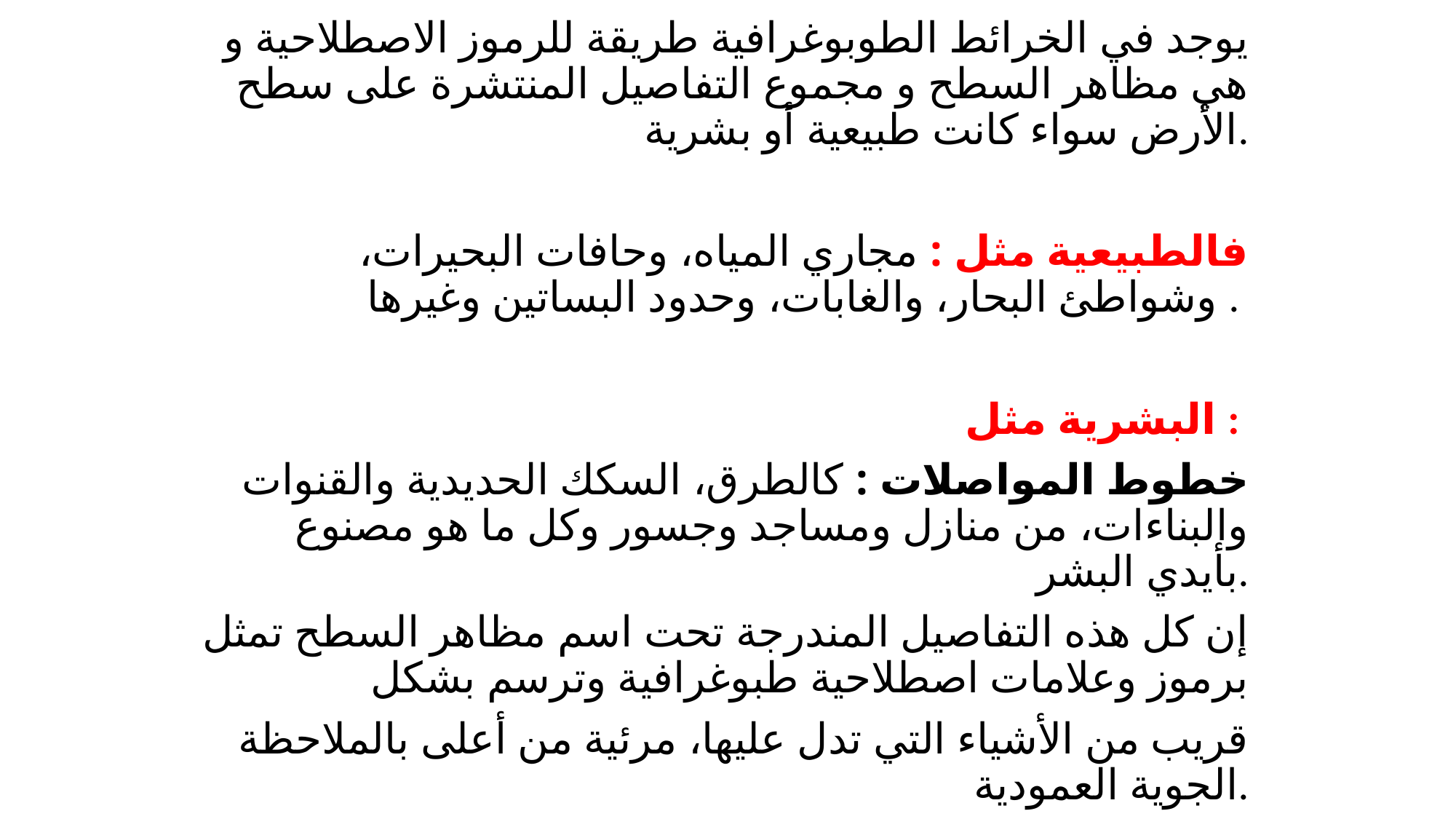

يوجد في الخرائط الطوبوغرافية طريقة للرموز الاصطلاحية و هي مظاهر السطح و مجموع التفاصيل المنتشرة على سطح الأرض سواء كانت طبيعية أو بشرية.

فالطبيعية مثل : مجاري المياه، وحافات البحيرات، وشواطئ البحار، والغابات، وحدود البساتين وغيرها .

البشرية مثل :
خطوط المواصلات : كالطرق، السكك الحديدية والقنوات والبناءات، من منازل ومساجد وجسور وكل ما هو مصنوع بأيدي البشر.
إن كل هذه التفاصيل المندرجة تحت اسم مظاهر السطح تمثل برموز وعلامات اصطلاحية طبوغرافية وترسم بشكل
 قريب من الأشياء التي تدل عليها، مرئية من أعلى بالملاحظة الجوية العمودية.